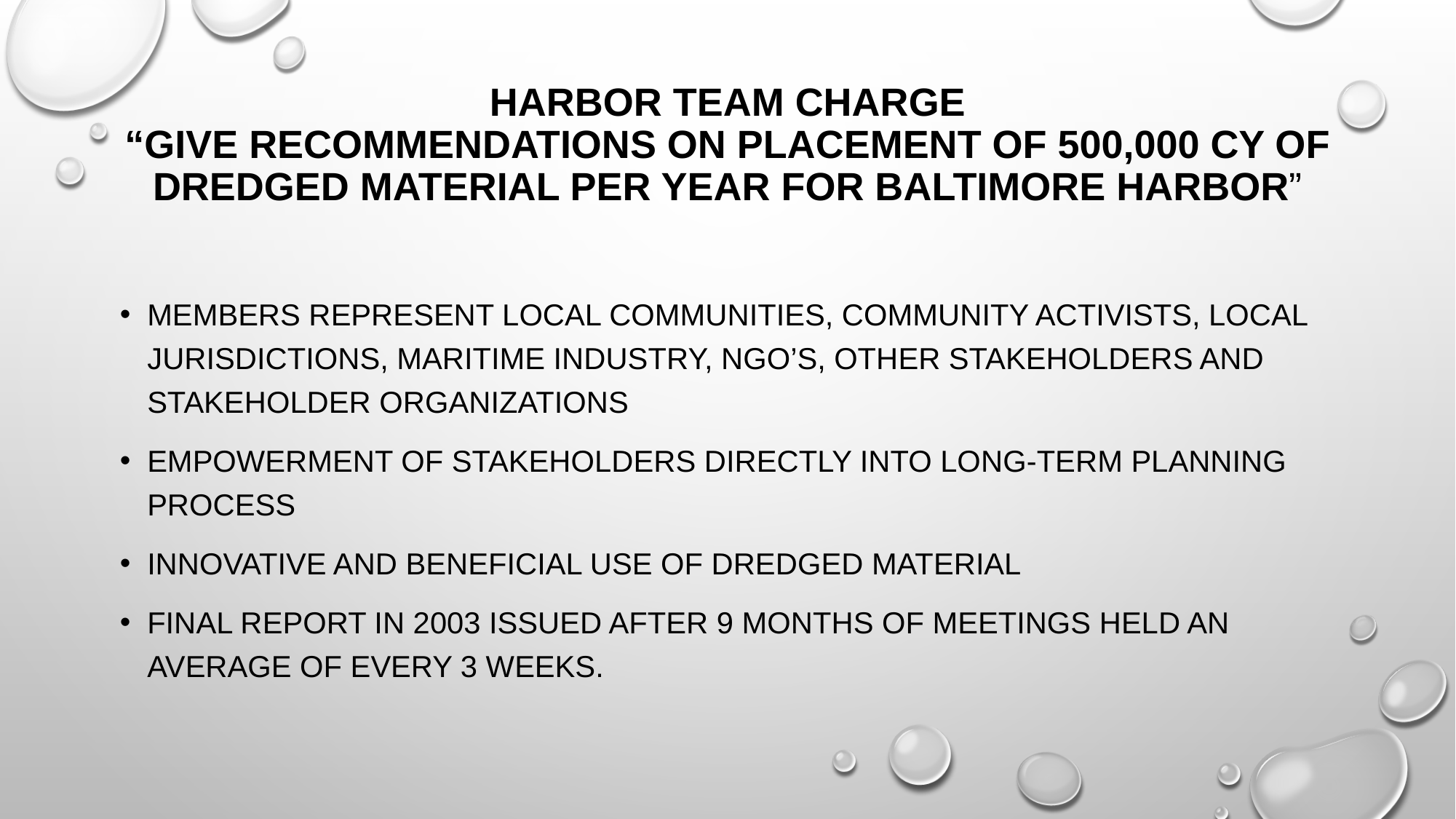

# Harbor team charge “give recommendations on placement of 500,000 cy of dredged material per year for Baltimore harbor”
Members represent local communities, community activists, local jurisdictions, maritime industry, ngo’s, other stakeholders and stakeholder organizations
Empowerment of stakeholders directly into long-term planning process
Innovative and beneficial use of dredged material
final report in 2003 issued after 9 months of meetings held an average of every 3 weeks.